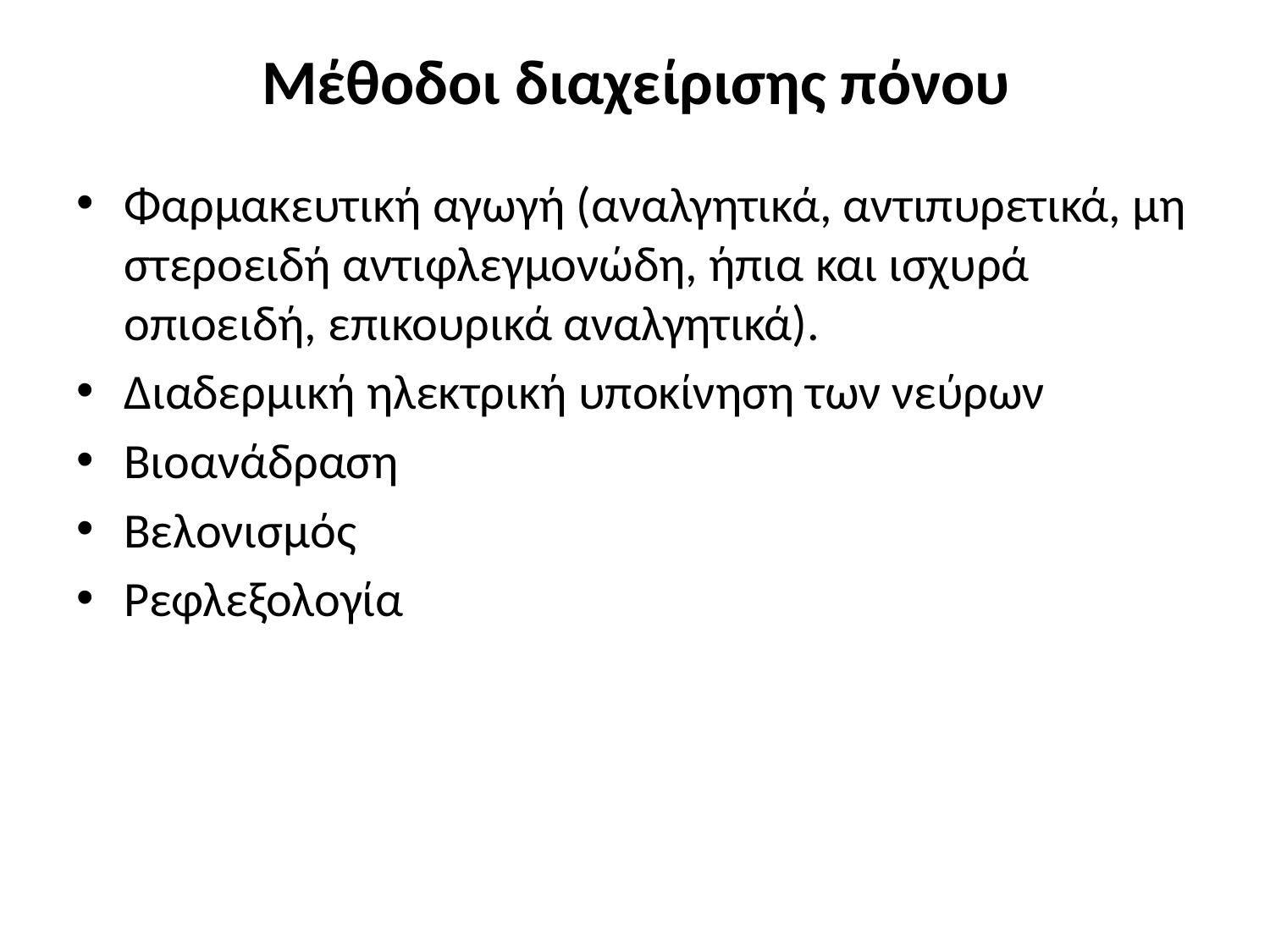

# Μέθοδοι διαχείρισης πόνου
Φαρμακευτική αγωγή (αναλγητικά, αντιπυρετικά, μη στεροειδή αντιφλεγμονώδη, ήπια και ισχυρά οπιοειδή, επικουρικά αναλγητικά).
Διαδερμική ηλεκτρική υποκίνηση των νεύρων
Βιοανάδραση
Βελονισμός
Ρεφλεξολογία